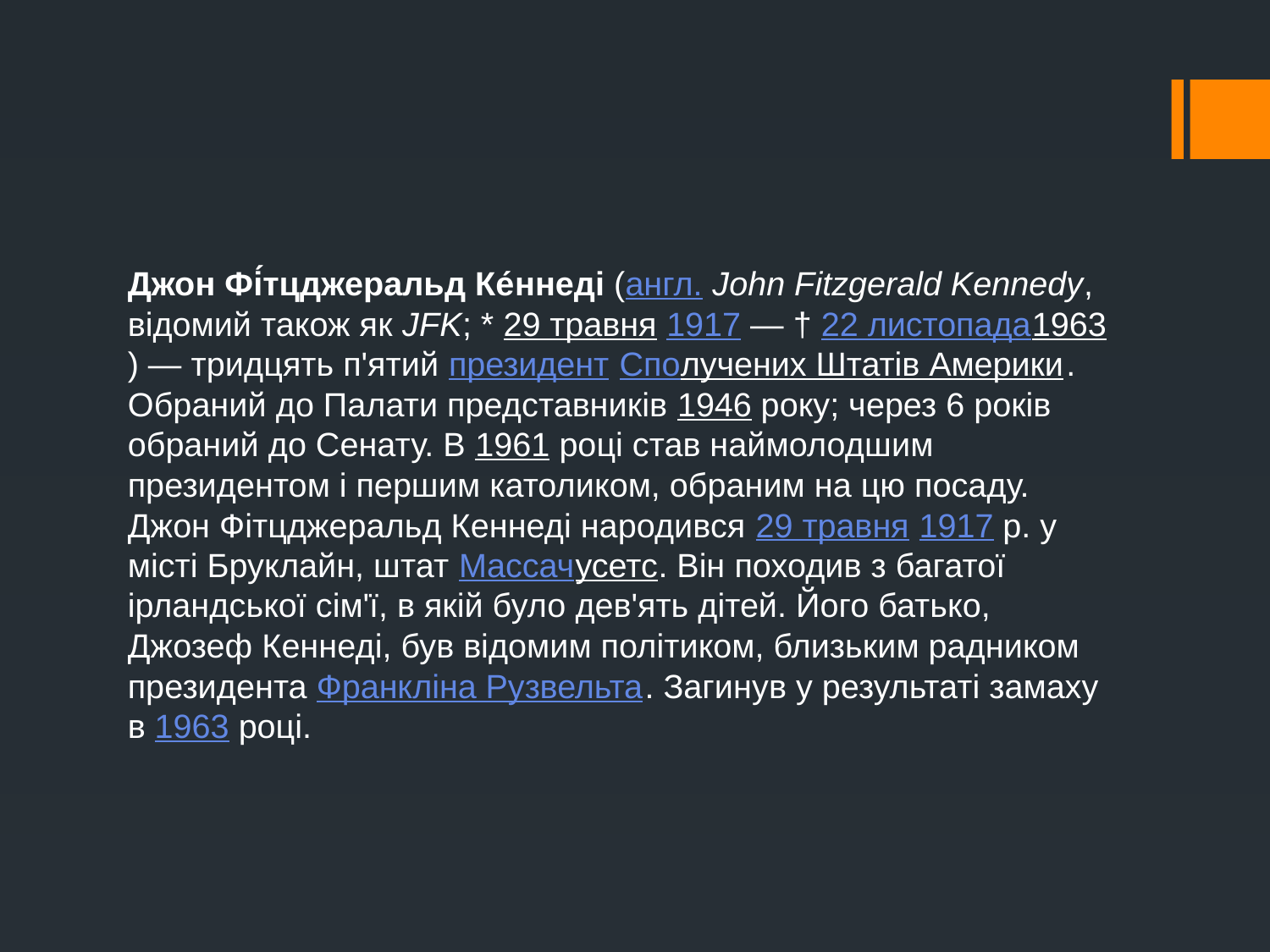

Джон Фі́тцджеральд Ке́ннеді (англ. John Fitzgerald Kennedy, відомий також як JFK; * 29 травня 1917 — † 22 листопада1963) — тридцять п'ятий президент Сполучених Штатів Америки. Обраний до Палати представників 1946 року; через 6 років обраний до Сенату. В 1961 році став наймолодшим президентом і першим католиком, обраним на цю посаду. Джон Фітцджеральд Кеннеді народився 29 травня 1917 р. у місті Бруклайн, штат Массачусетс. Він походив з багатої ірландської сім'ї, в якій було дев'ять дітей. Його батько, Джозеф Кеннеді, був відомим політиком, близьким радником президента Франкліна Рузвельта. Загинув у результаті замаху в 1963 році.